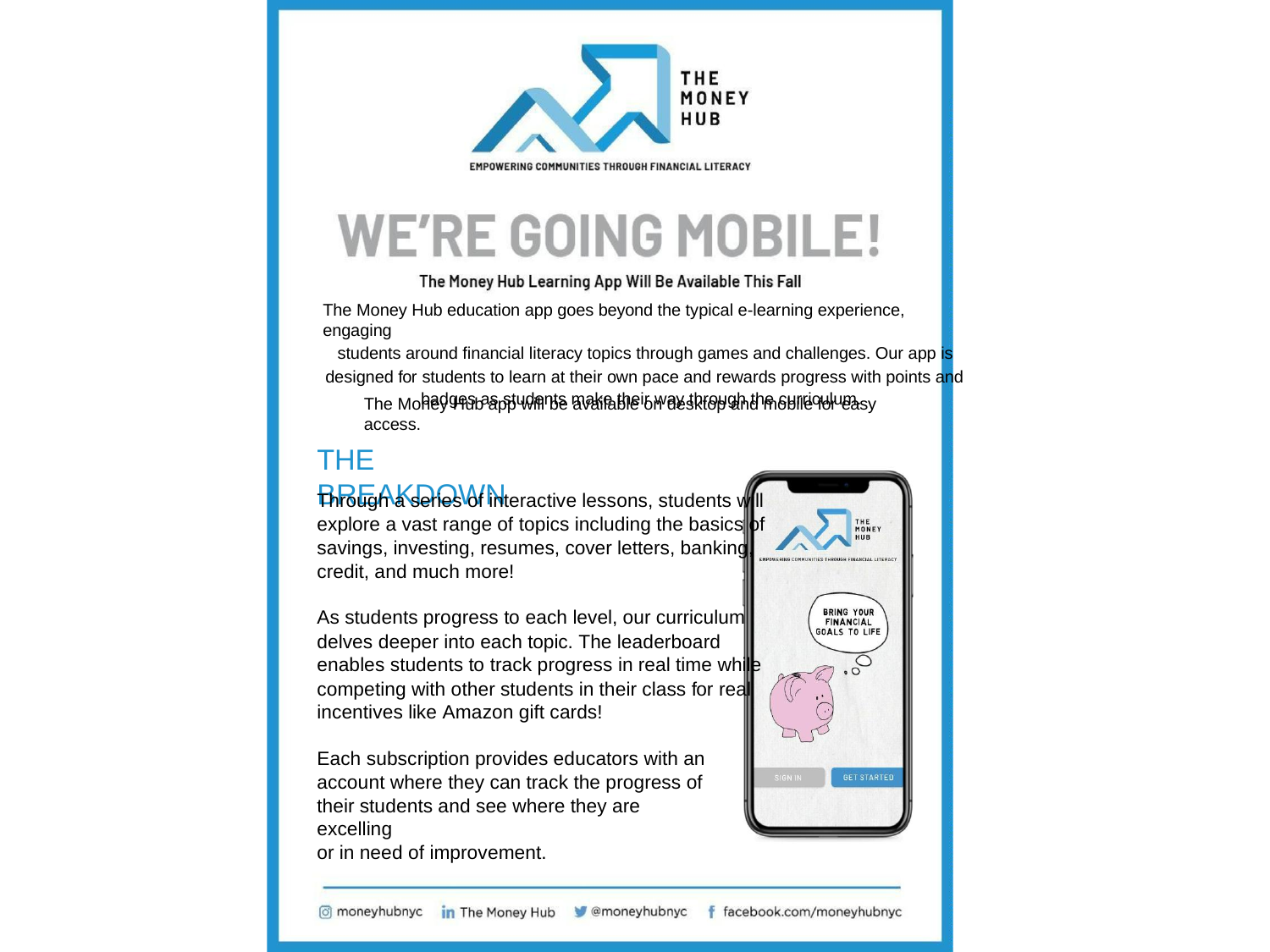

The Money Hub education app goes beyond the typical e-learning experience, engaging
students around ﬁnancial literacy topics through games and challenges. Our app is
designed for students to learn at their own pace and rewards progress with points and
badges as students make their way through the curriculum.
The Money Hub app will be available on desktop and mobile for easy access.
THE BREAKDOWN
Through a series of interactive lessons, students will
explore a vast range of topics including the basics of
savings, investing, resumes, cover letters, banking,
credit, and much more!
As students progress to each level, our curriculum
delves deeper into each topic. The leaderboard
enables students to track progress in real time while
competing with other students in their class for real
incentives like Amazon gift cards!
Each subscription provides educators with an
account where they can track the progress of
their students and see where they are excelling
or in need of improvement.